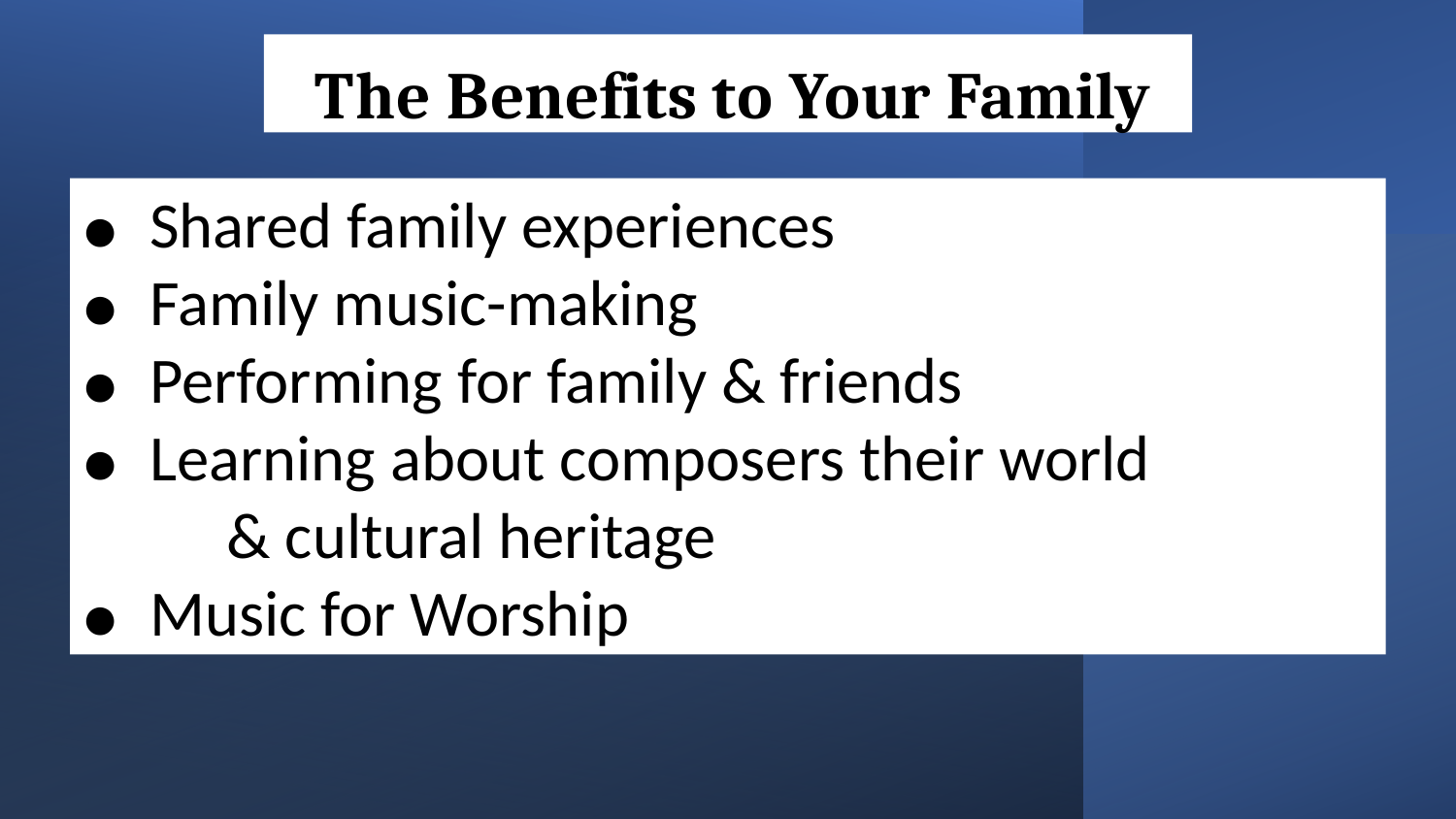

The Benefits to Your Family
Shared family experiences
Family music-making
Performing for family & friends
Learning about composers their world
& cultural heritage
Music for Worship